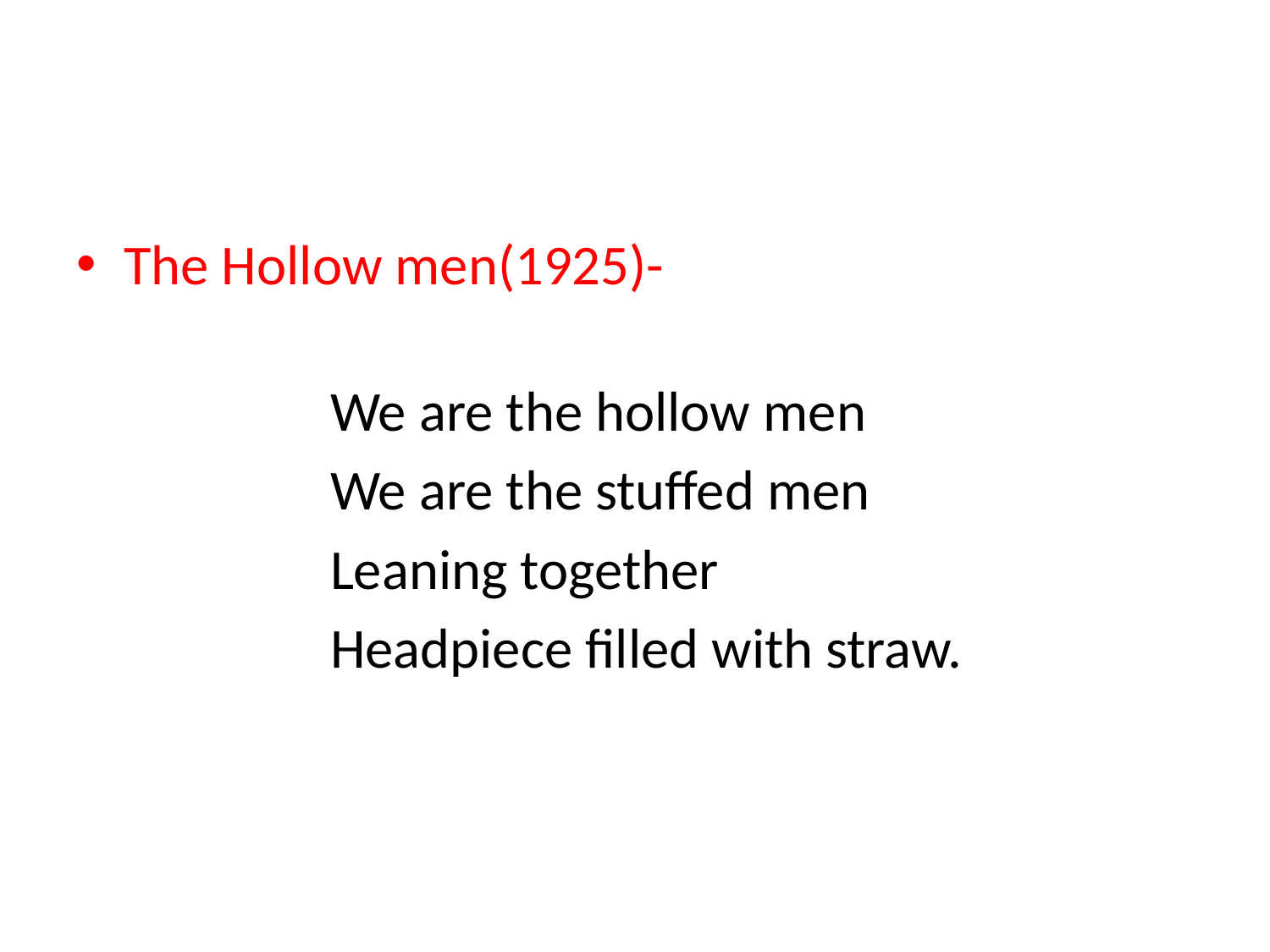

#
The Hollow men(1925)-

We are the hollow men
We are the stuffed men
Leaning together
Headpiece filled with straw.